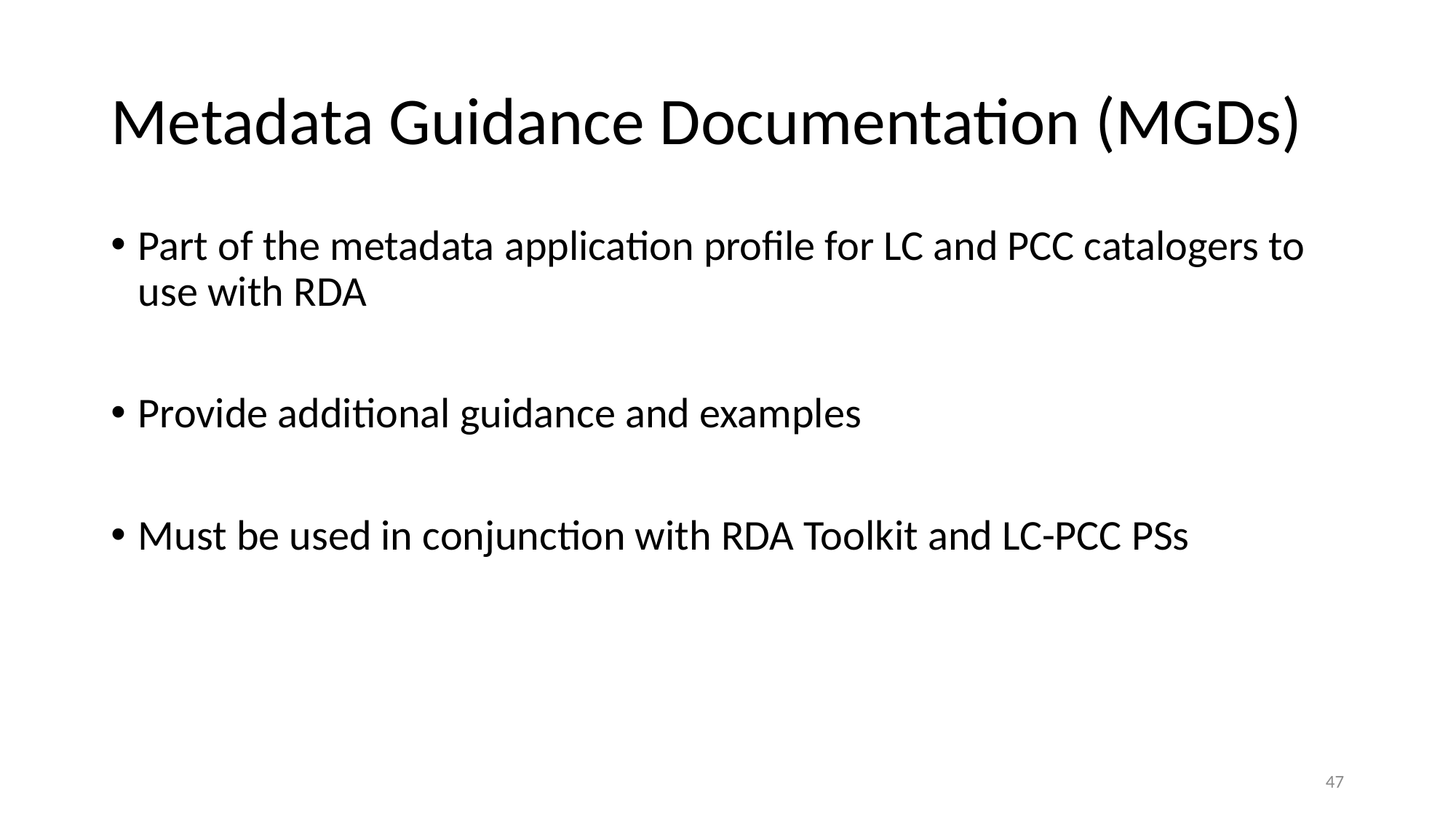

# Metadata Guidance Documentation (MGDs)
Part of the metadata application profile for LC and PCC catalogers to use with RDA

Provide additional guidance and examples

Must be used in conjunction with RDA Toolkit and LC-PCC PSs
47